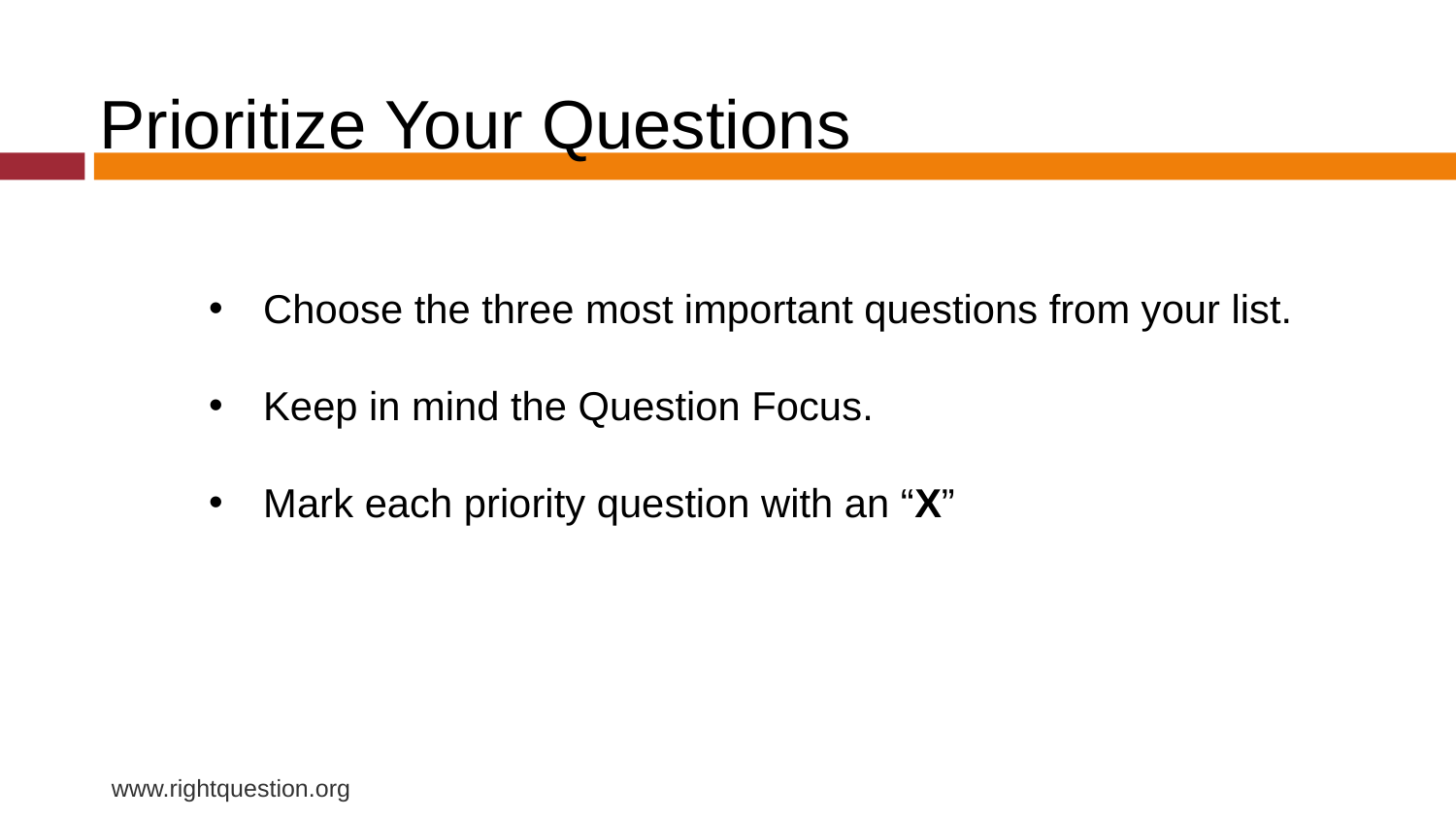

Prioritize Your Questions
Choose the three most important questions from your list.

Keep in mind the Question Focus.

Mark each priority question with an “X”

www.rightquestion.org